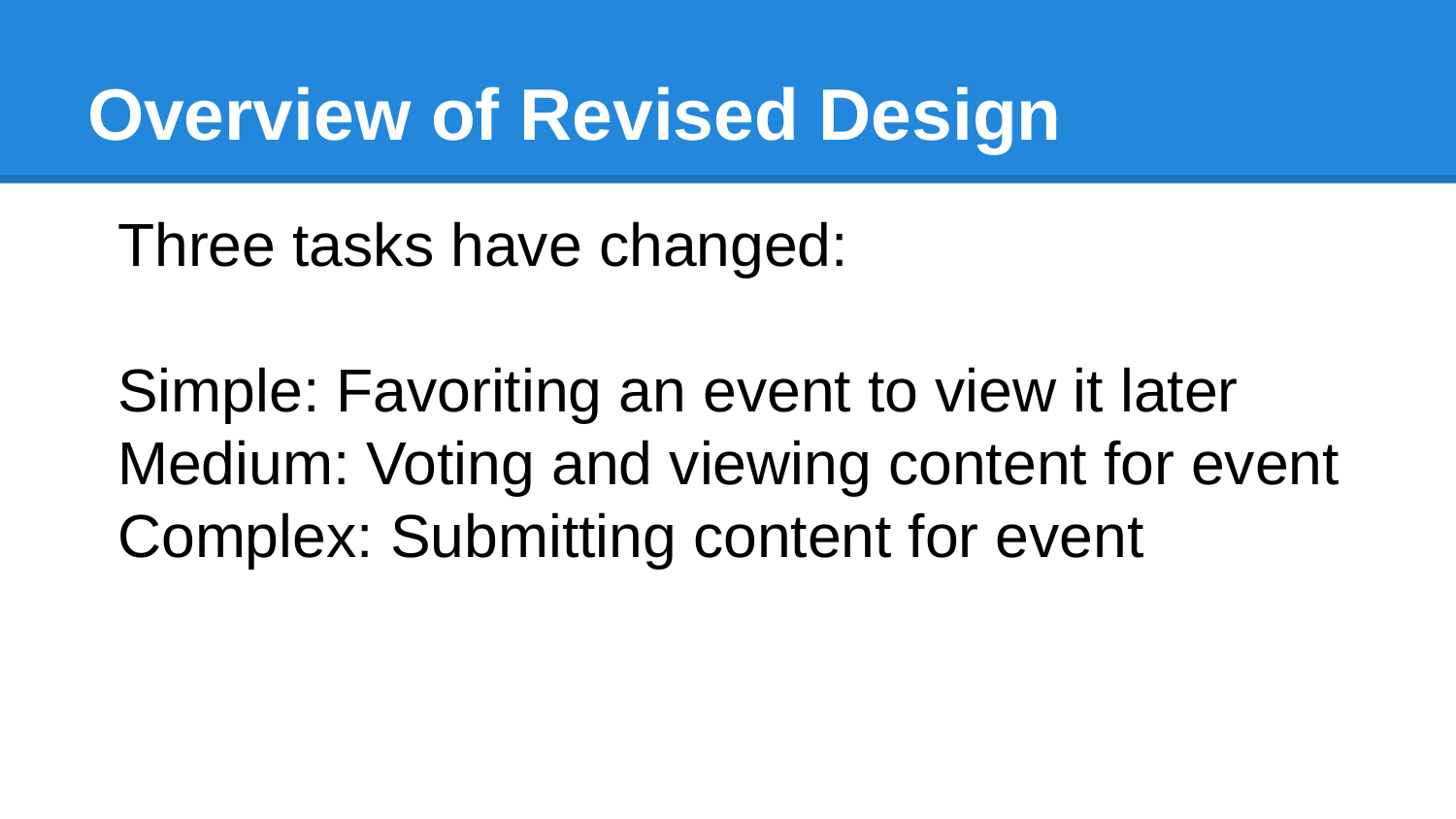

# Overview of Revised Design
Three tasks have changed:

Simple: Favoriting an event to view it later
Medium: Voting and viewing content for event
Complex: Submitting content for event